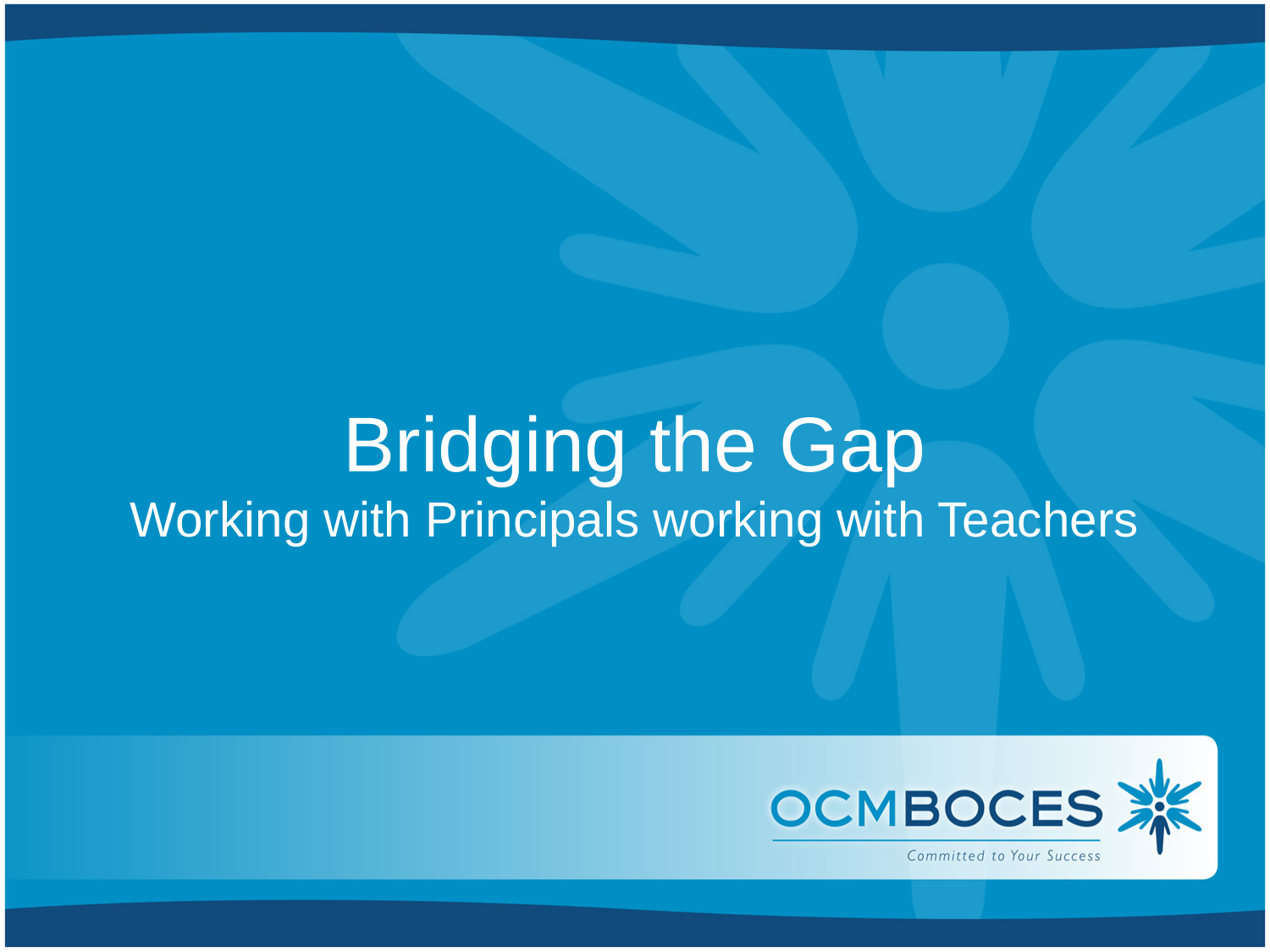

# Bridging the Gap Working with Principals working with Teachers